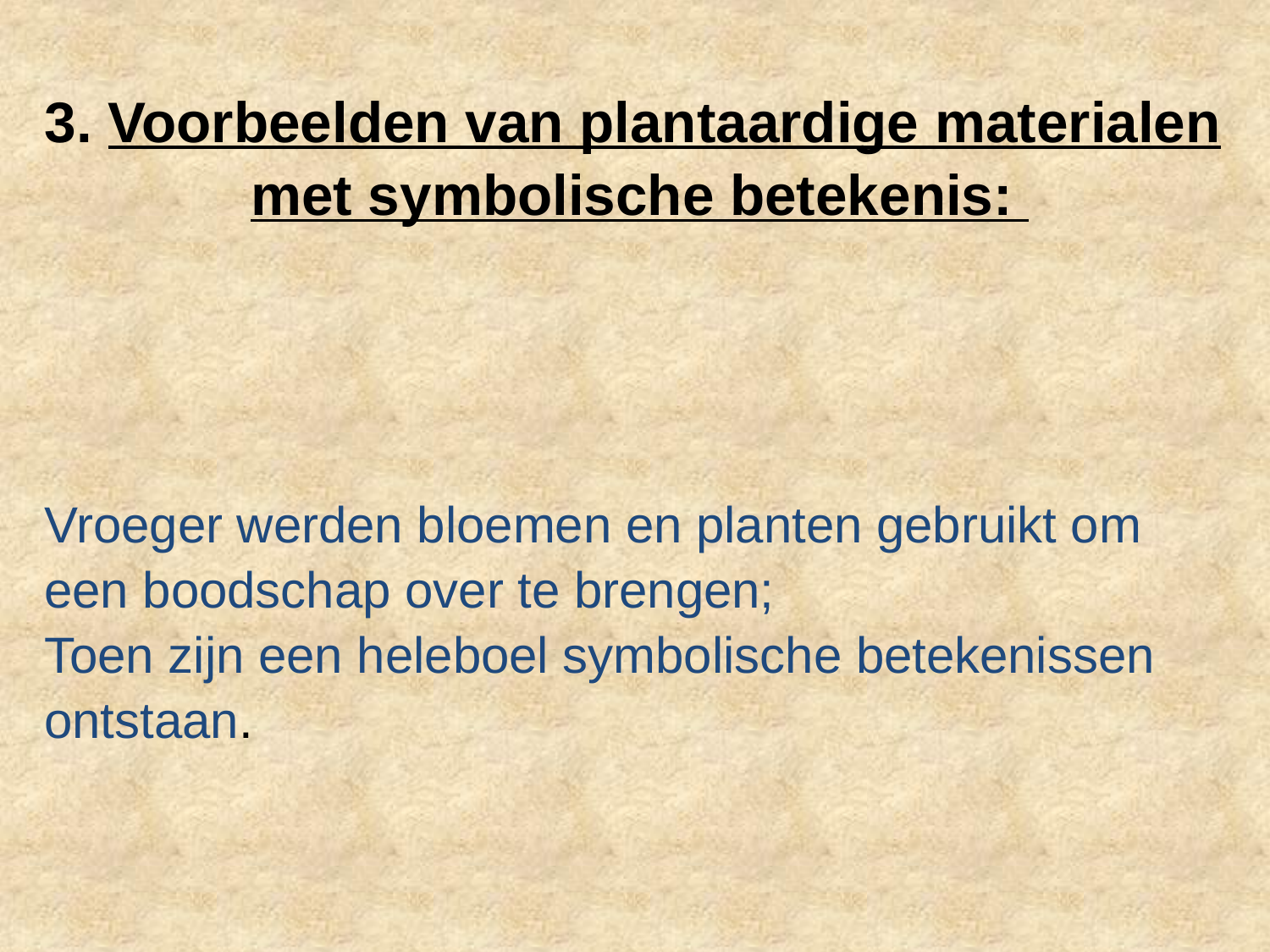

# 3. Voorbeelden van plantaardige materialen met symbolische betekenis: Vroeger werden bloemen en planten gebruikt om een boodschap over te brengen; Toen zijn een heleboel symbolische betekenissen ontstaan.